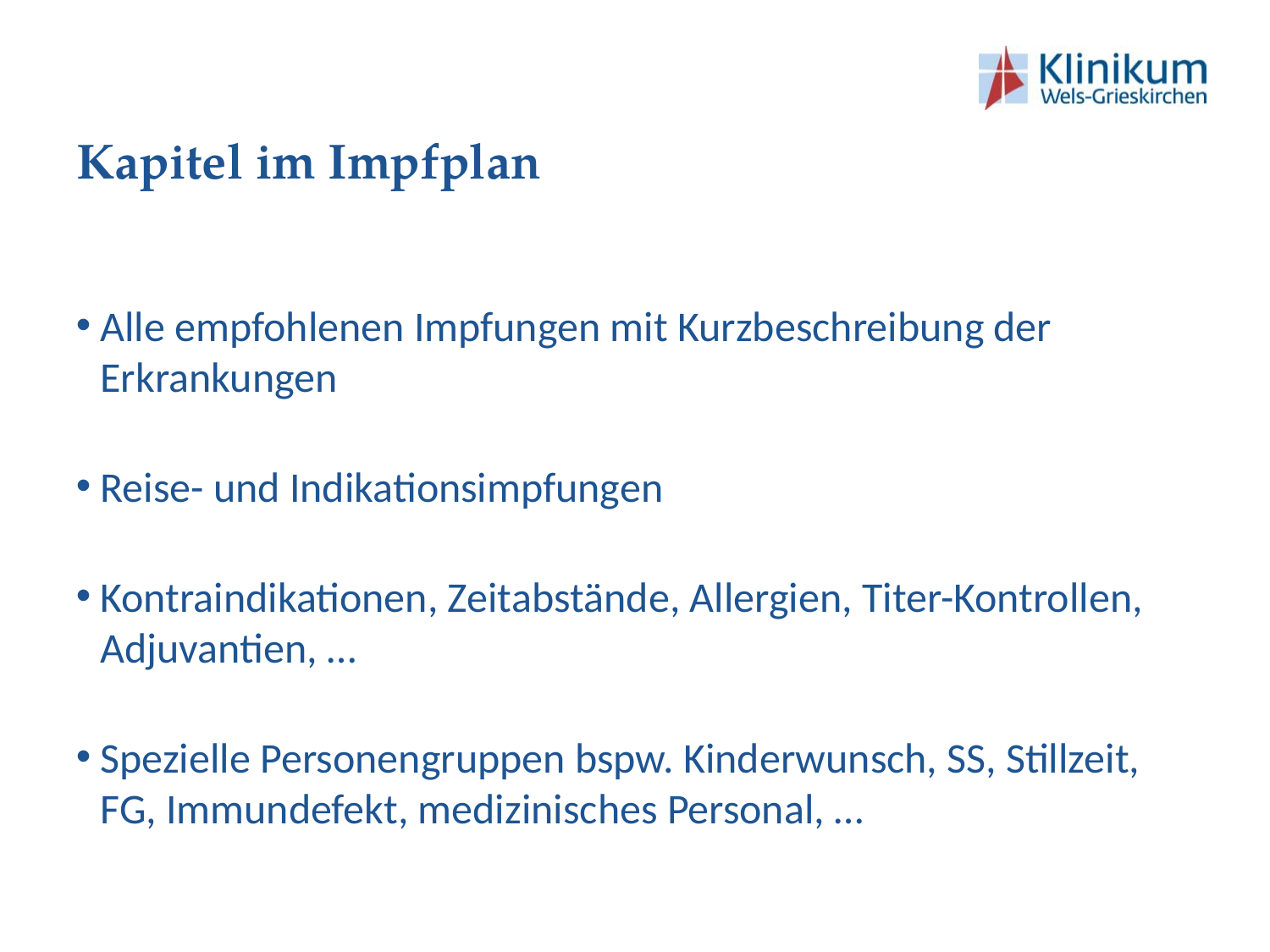

# Kapitel im Impfplan
Alle empfohlenen Impfungen mit Kurzbeschreibung der Erkrankungen
Reise- und Indikationsimpfungen
Kontraindikationen, Zeitabstände, Allergien, Titer-Kontrollen, Adjuvantien, …
Spezielle Personengruppen bspw. Kinderwunsch, SS, Stillzeit, FG, Immundefekt, medizinisches Personal, …